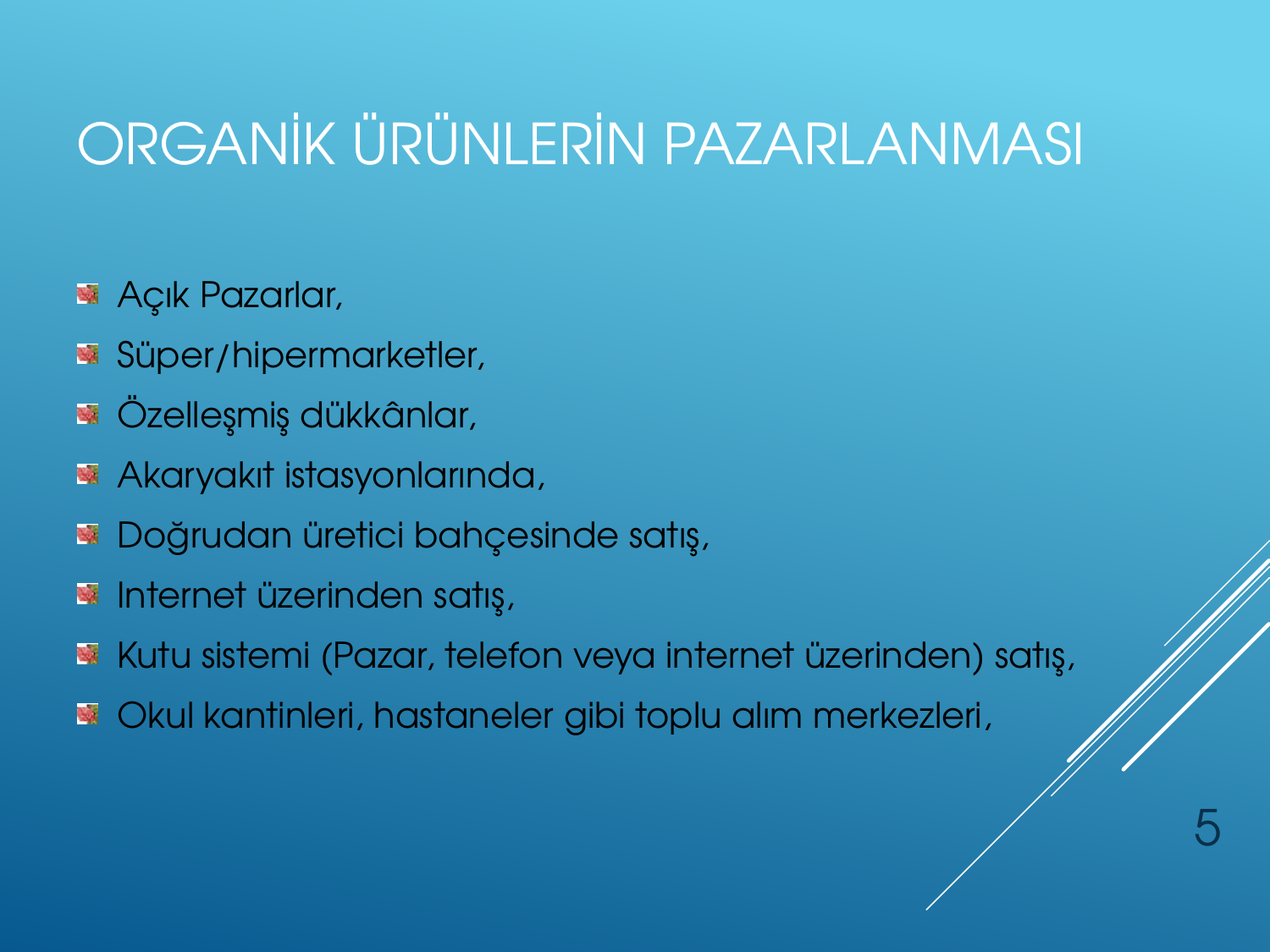

# Organik Ürünlerin Pazarlanması

Açık Pazarlar,
Süper/hipermarketler,
Özelleşmiş dükkânlar,
Akaryakıt istasyonlarında,
Doğrudan üretici bahçesinde satış,
Internet üzerinden satış,
Kutu sistemi (Pazar, telefon veya internet üzerinden) satış,
Okul kantinleri, hastaneler gibi toplu alım merkezleri,

5